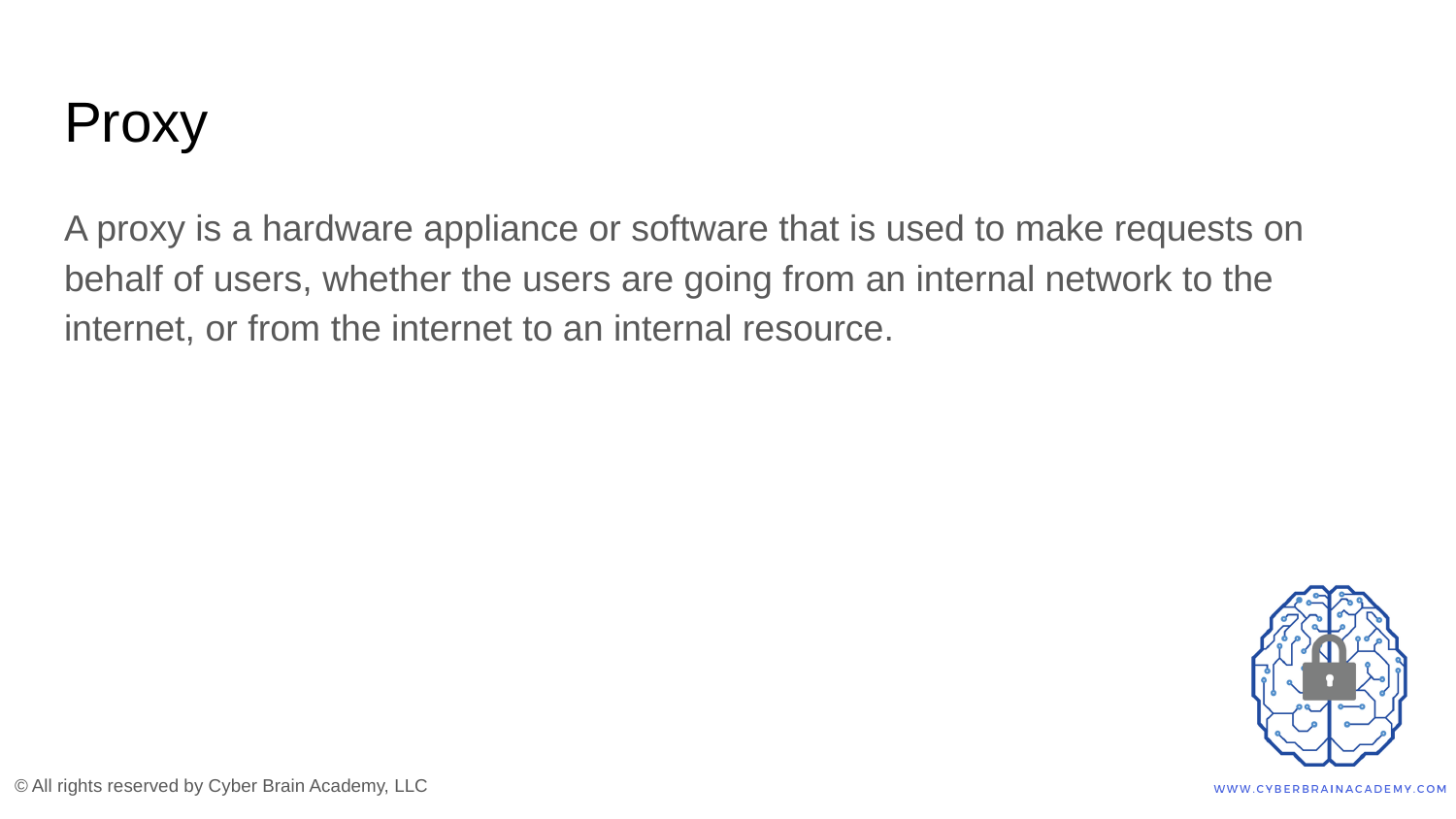

# Proxy

A proxy is a hardware appliance or software that is used to make requests on behalf of users, whether the users are going from an internal network to the internet, or from the internet to an internal resource.